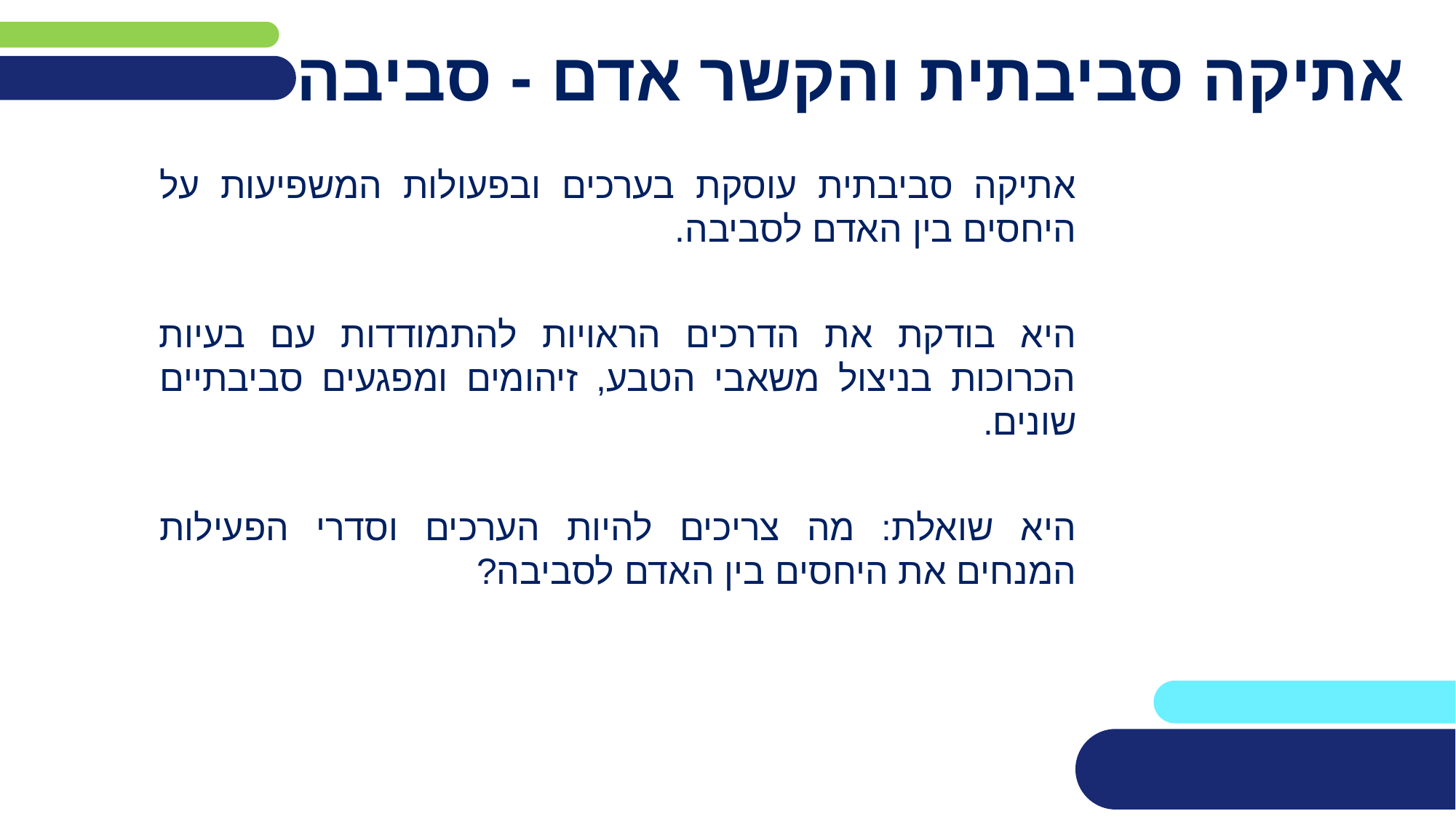

# אתיקה סביבתית והקשר אדם - סביבה
אתיקה סביבתית עוסקת בערכים ובפעולות המשפיעות על היחסים בין האדם לסביבה.

היא בודקת את הדרכים הראויות להתמודדות עם בעיות הכרוכות בניצול משאבי הטבע, זיהומים ומפגעים סביבתיים שונים.

היא שואלת: מה צריכים להיות הערכים וסדרי הפעילות המנחים את היחסים בין האדם לסביבה?